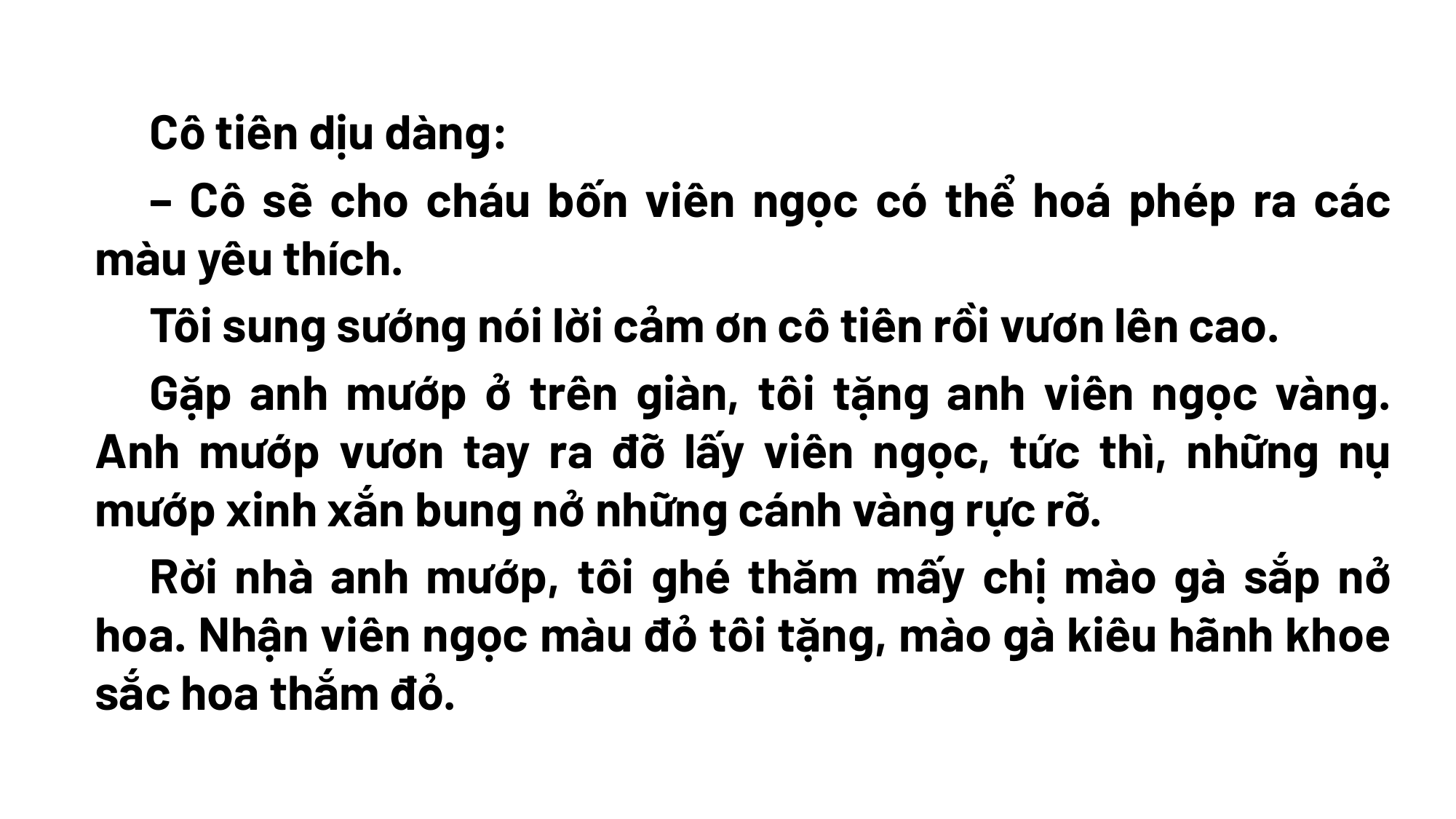

Cô tiên dịu dàng:
– Cô sẽ cho cháu bốn viên ngọc có thể hoá phép ra các màu yêu thích.
Tôi sung sướng nói lời cảm ơn cô tiên rồi vươn lên cao.
Gặp anh mướp ở trên giàn, tôi tặng anh viên ngọc vàng. Anh mướp vươn tay ra đỡ lấy viên ngọc, tức thì, những nụ mướp xinh xắn bung nở những cánh vàng rực rỡ.
Rời nhà anh mướp, tôi ghé thăm mấy chị mào gà sắp nở hoa. Nhận viên ngọc màu đỏ tôi tặng, mào gà kiêu hãnh khoe sắc hoa thắm đỏ.